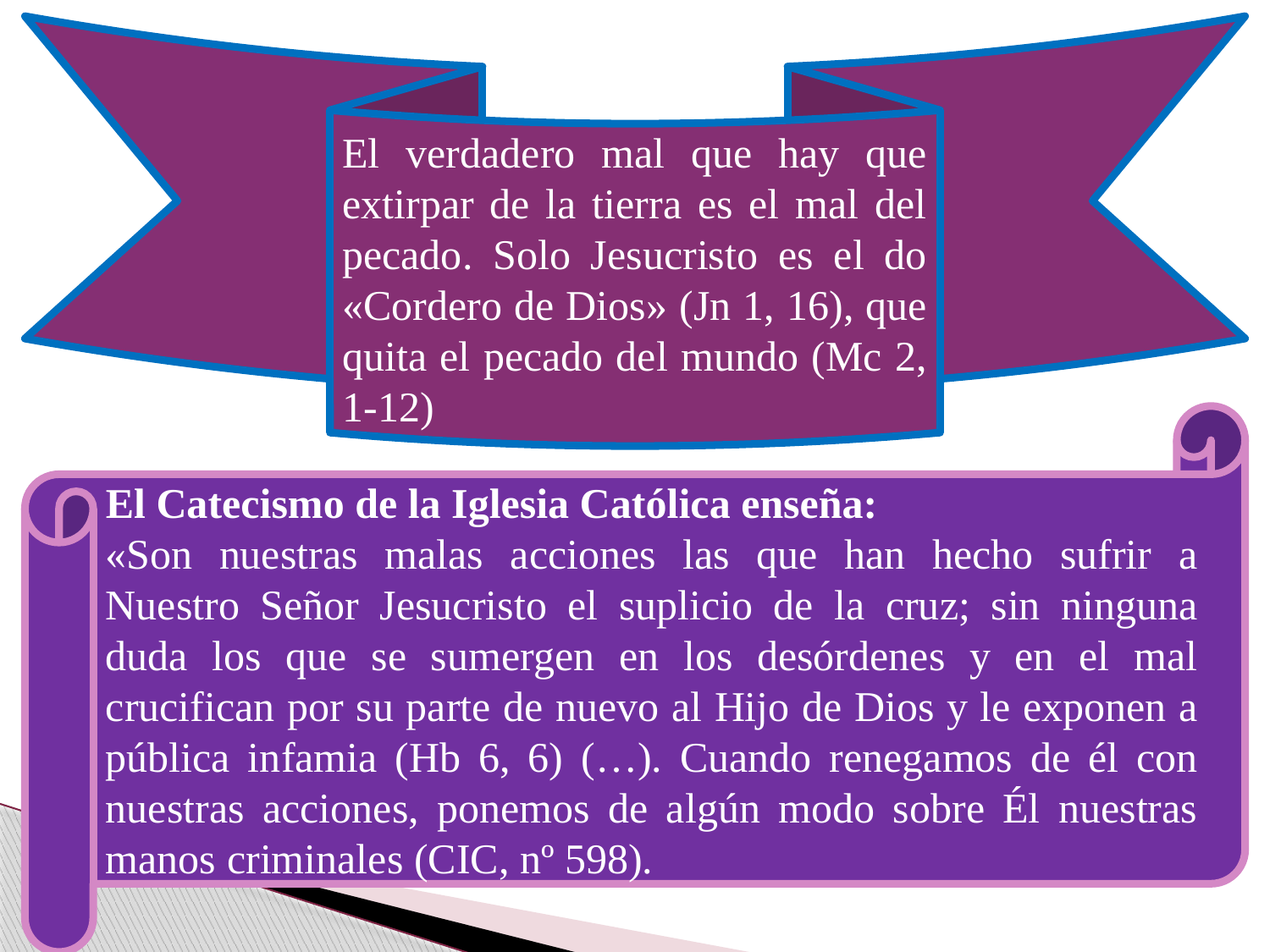

El verdadero mal que hay que extirpar de la tierra es el mal del pecado. Solo Jesucristo es el do «Cordero de Dios» (Jn 1, 16), que quita el pecado del mundo (Mc 2, 1-12)
El Catecismo de la Iglesia Católica enseña:
«Son nuestras malas acciones las que han hecho sufrir a Nuestro Señor Jesucristo el suplicio de la cruz; sin ninguna duda los que se sumergen en los desórdenes y en el mal crucifican por su parte de nuevo al Hijo de Dios y le exponen a pública infamia (Hb 6, 6) (…). Cuando renegamos de él con nuestras acciones, ponemos de algún modo sobre Él nuestras manos criminales (CIC, nº 598).